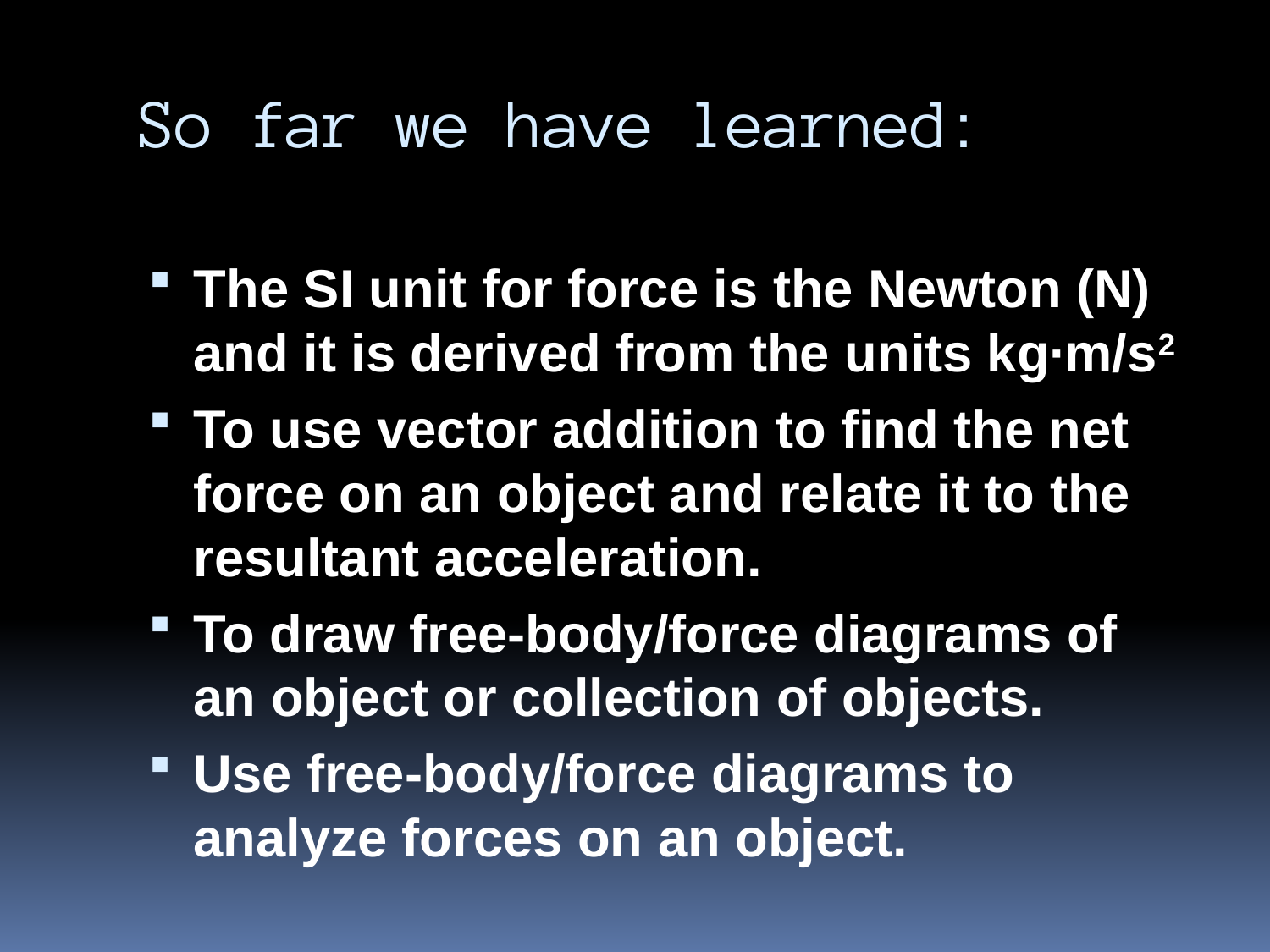

# So far we have learned:
The SI unit for force is the Newton (N) and it is derived from the units kg∙m/s2
To use vector addition to find the net force on an object and relate it to the resultant acceleration.
To draw free-body/force diagrams of an object or collection of objects.
Use free-body/force diagrams to analyze forces on an object.